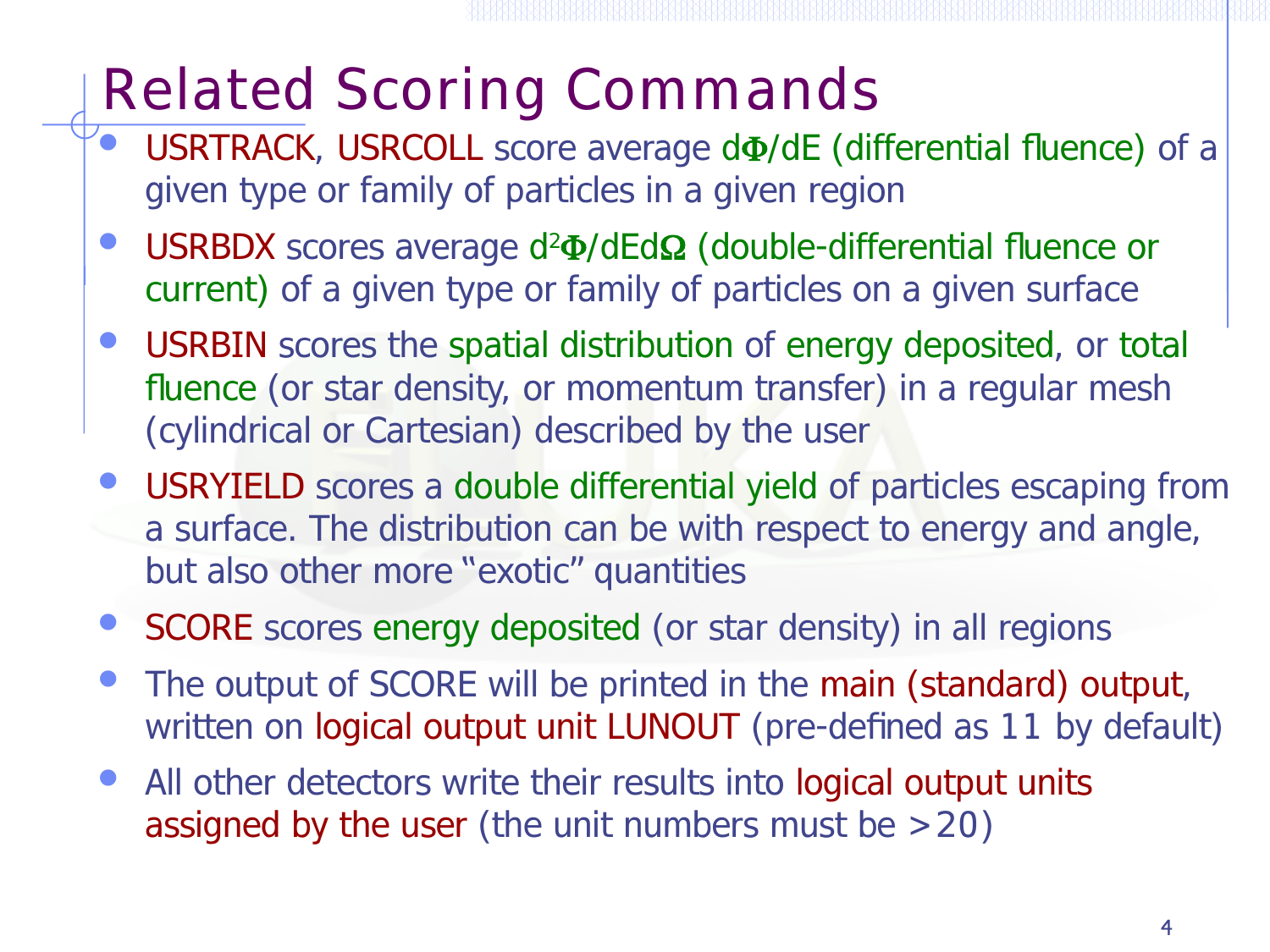

# Related Scoring Commands
USRTRACK, USRCOLL score average dΦ/dE (differential fluence) of a given type or family of particles in a given region
USRBDX scores average d2Φ/dEdΩ (double-differential fluence or current) of a given type or family of particles on a given surface
USRBIN scores the spatial distribution of energy deposited, or total fluence (or star density, or momentum transfer) in a regular mesh (cylindrical or Cartesian) described by the user
USRYIELD scores a double differential yield of particles escaping from a surface. The distribution can be with respect to energy and angle, but also other more “exotic” quantities
SCORE scores energy deposited (or star density) in all regions
The output of SCORE will be printed in the main (standard) output, written on logical output unit LUNOUT (pre-defined as 11 by default)
All other detectors write their results into logical output units assigned by the user (the unit numbers must be >20)
4